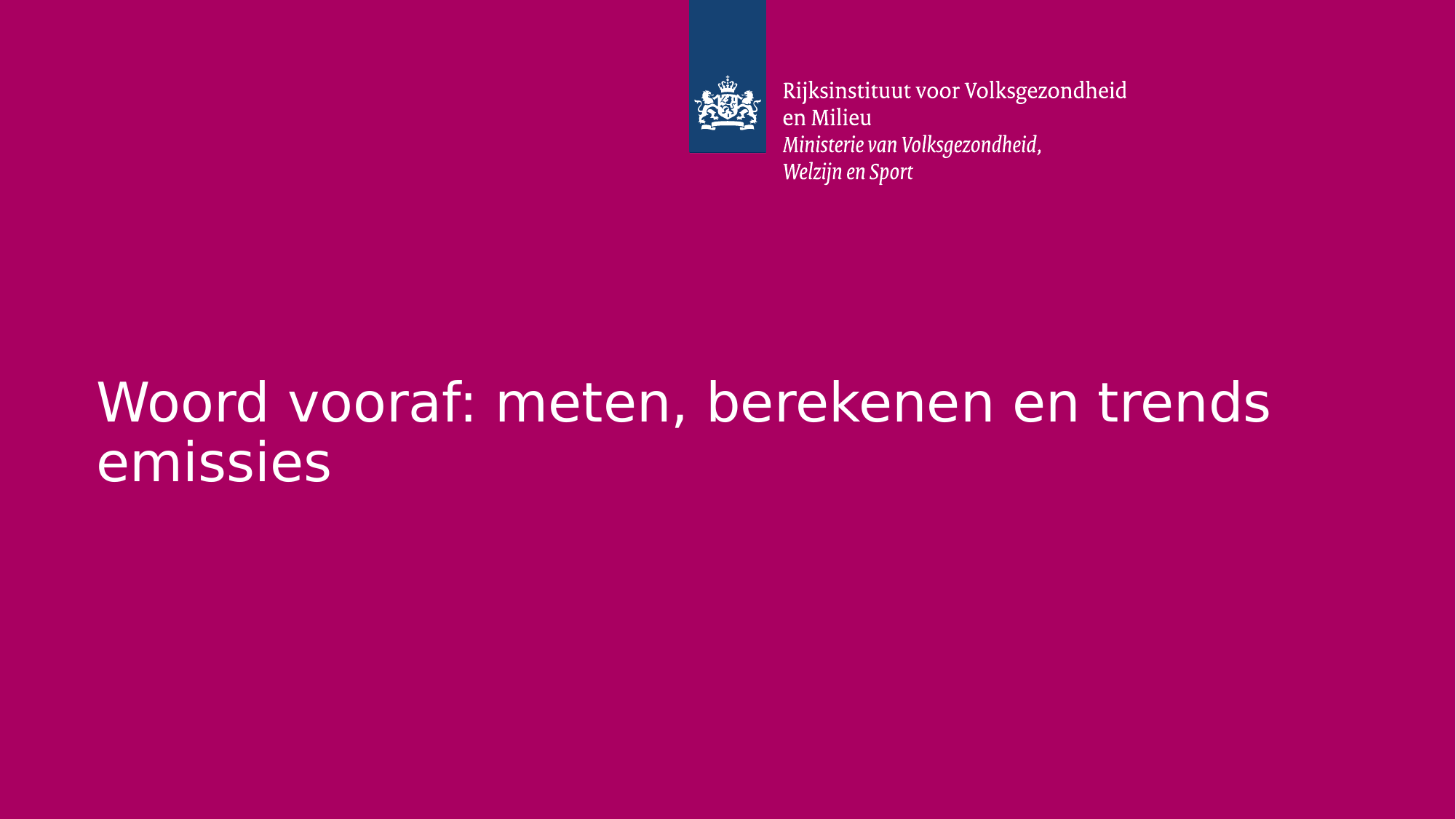

# Woord vooraf: meten, berekenen en trends emissies